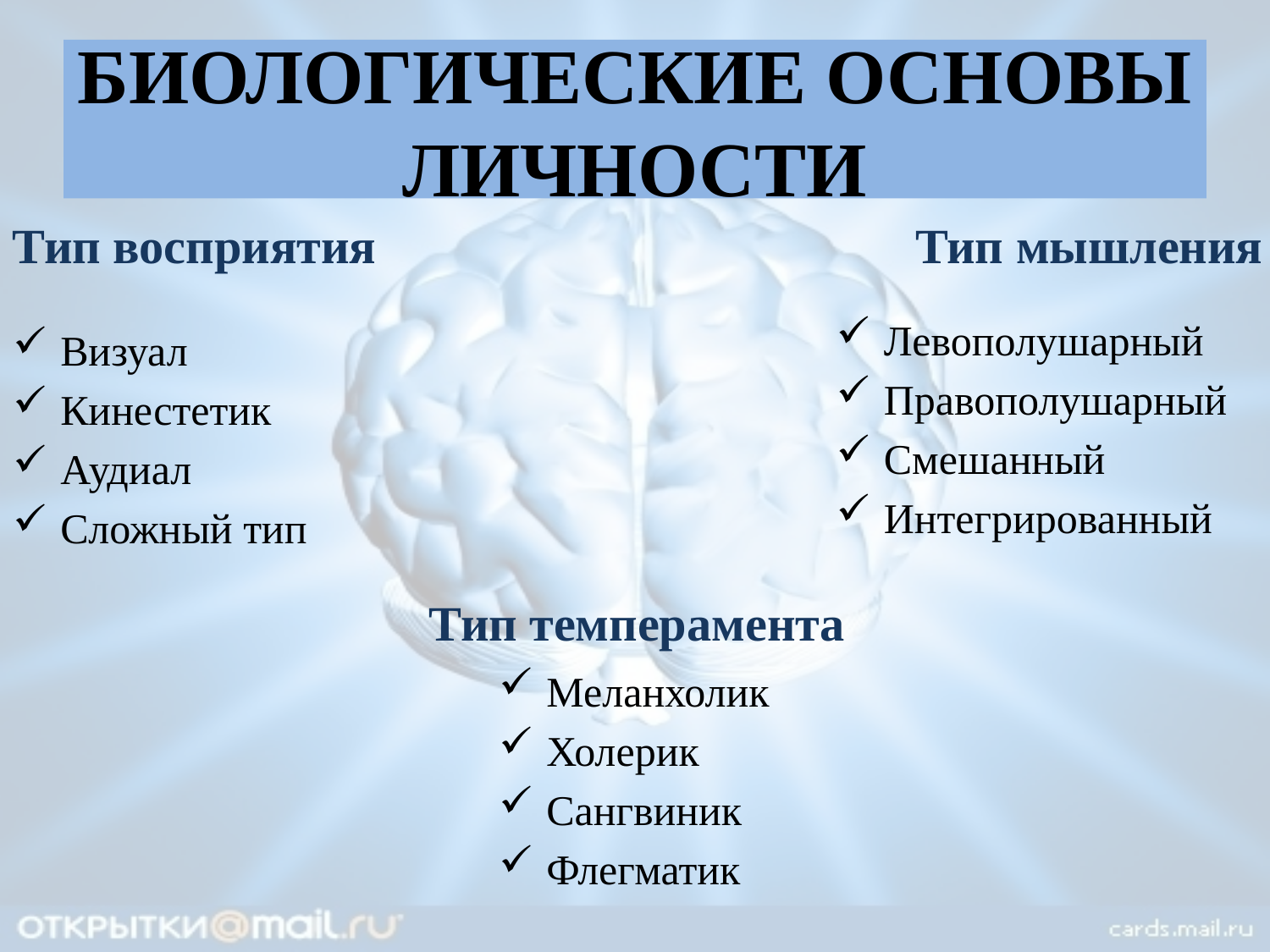

# БИОЛОГИЧЕСКИЕ ОСНОВЫ ЛИЧНОСТИ
Тип восприятия
Тип мышления
Левополушарный
Правополушарный
Смешанный
Интегрированный
Визуал
Кинестетик
Аудиал
Сложный тип
Тип темперамента
Меланхолик
Холерик
Сангвиник
Флегматик